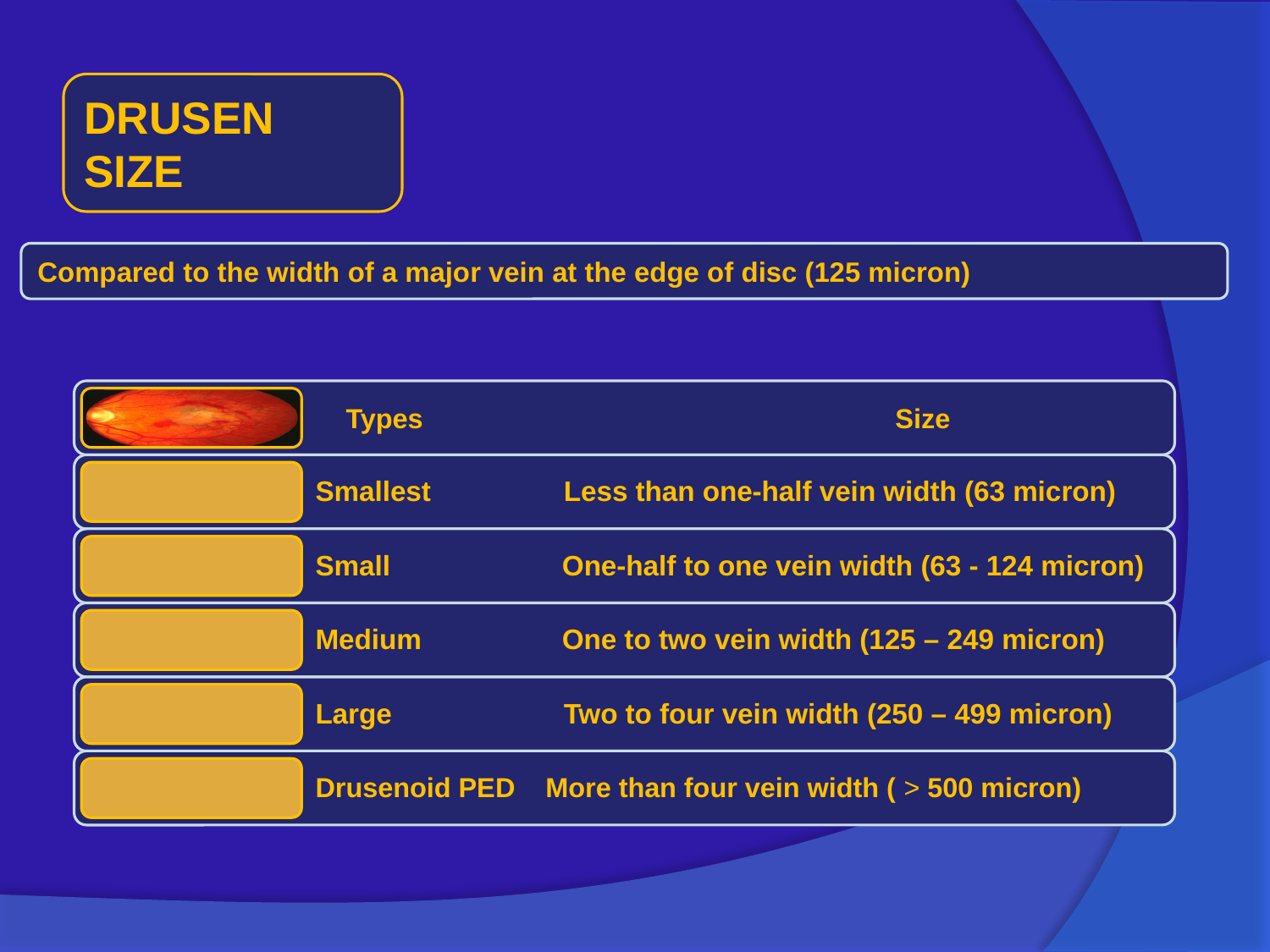

DRUSEN SIZE
Compared to the width of a major vein at the edge of disc (125 micron)
    Types                                                              Size
Smallest                 Less than one-half vein width (63 micron)
Small                      One-half to one vein width (63 - 124 micron)
Medium                  One to two vein width (125 – 249 micron)
Large                      Two to four vein width (250 – 499 micron)
Drusenoid PED    More than four vein width ( > 500 micron)